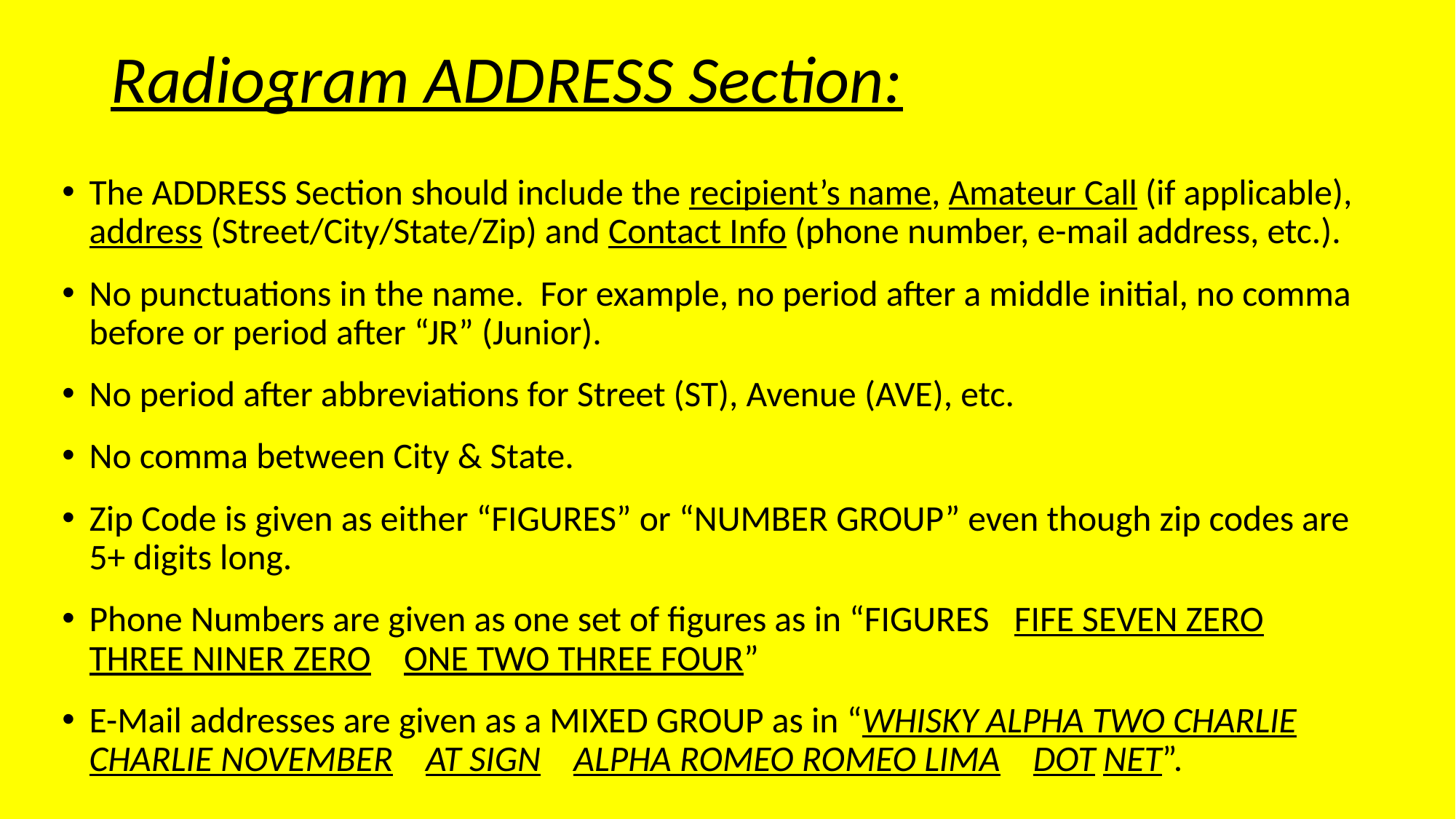

# Radiogram ADDRESS Section:
The ADDRESS Section should include the recipient’s name, Amateur Call (if applicable), address (Street/City/State/Zip) and Contact Info (phone number, e-mail address, etc.).
No punctuations in the name.  For example, no period after a middle initial, no comma before or period after “JR” (Junior).
No period after abbreviations for Street (ST), Avenue (AVE), etc.
No comma between City & State.
Zip Code is given as either “FIGURES” or “NUMBER GROUP” even though zip codes are 5+ digits long.
Phone Numbers are given as one set of figures as in “FIGURES   FIFE SEVEN ZERO    THREE NINER ZERO    ONE TWO THREE FOUR”
E-Mail addresses are given as a MIXED GROUP as in “WHISKY ALPHA TWO CHARLIE CHARLIE NOVEMBER    AT SIGN    ALPHA ROMEO ROMEO LIMA    DOT NET”.